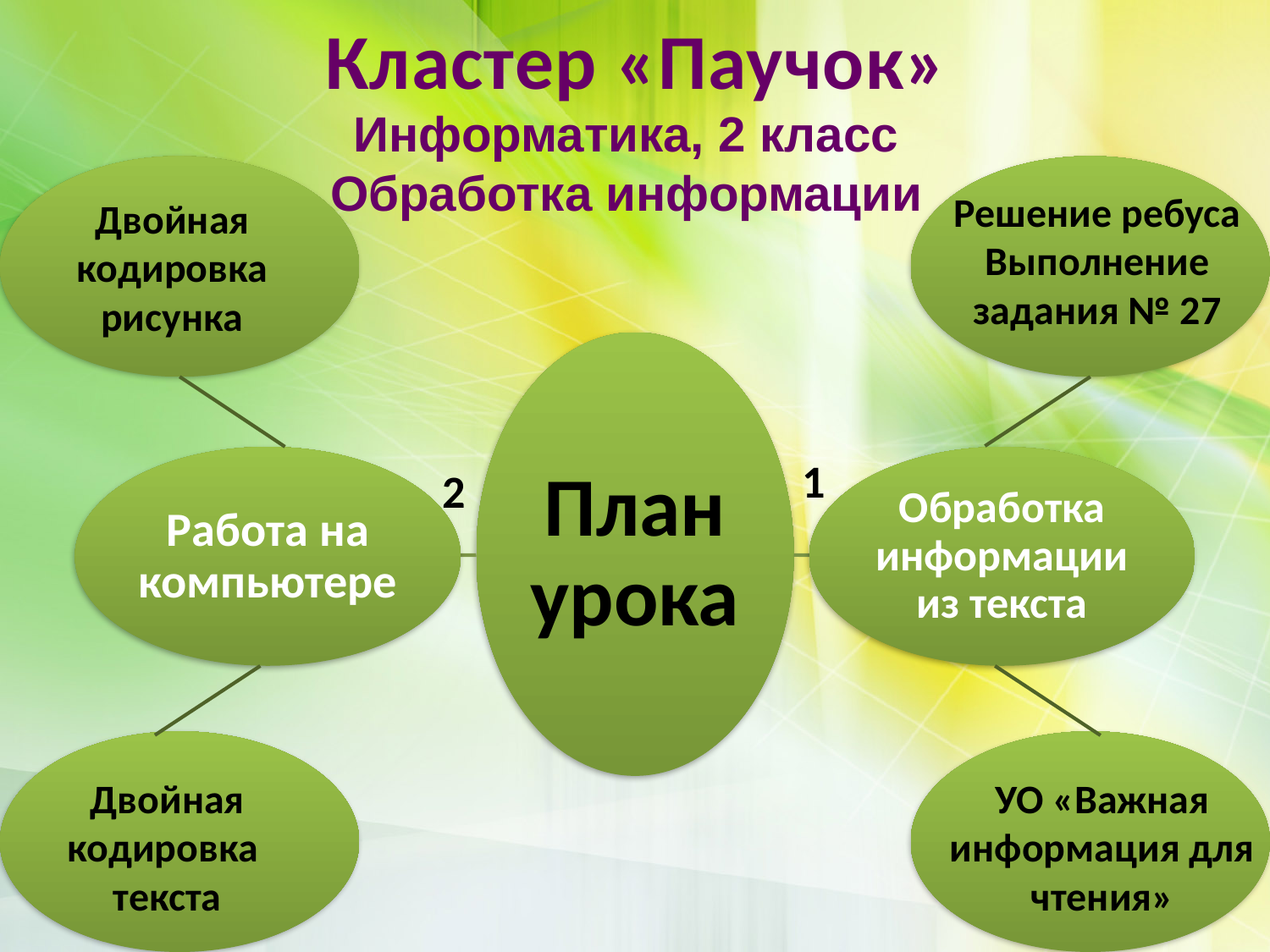

# Кластер «Паучок»
Информатика, 2 класс
Обработка информации
План урока

Работа на компьютере

Обработка информации из текста

Решение ребуса Выполнение задания № 27
Двойная кодировка рисунка
1
2

Двойная кодировка
текста
УО «Важная информация для чтения»